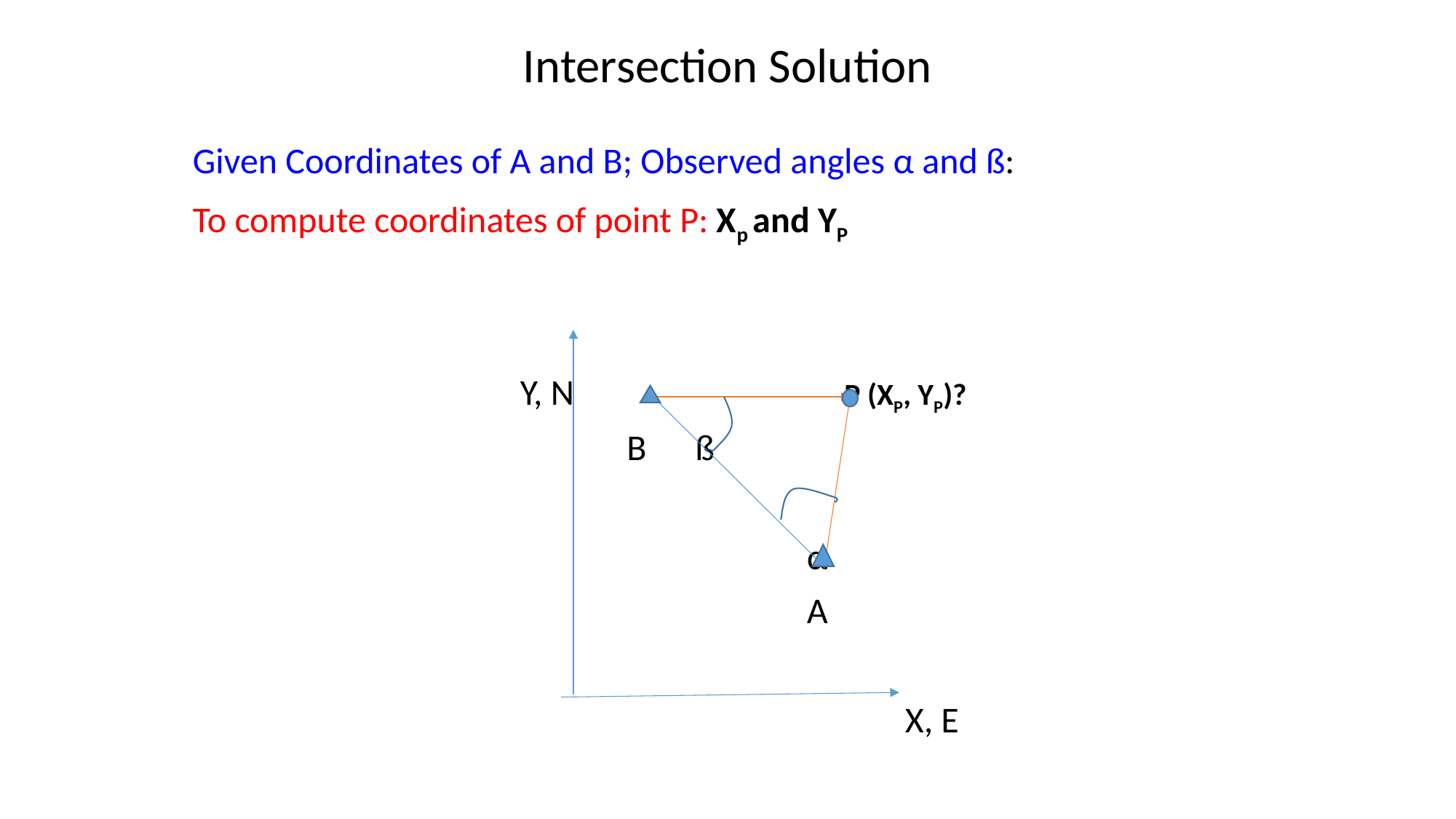

# Intersection Solution
Given Coordinates of A and B; Observed angles α and ß:
To compute coordinates of point P: Xp and YP

                                        Y, N                                 P (XP, YP)?
                                                     B      ß

                                                                           α
                                                                           A

                                                                                       X, E